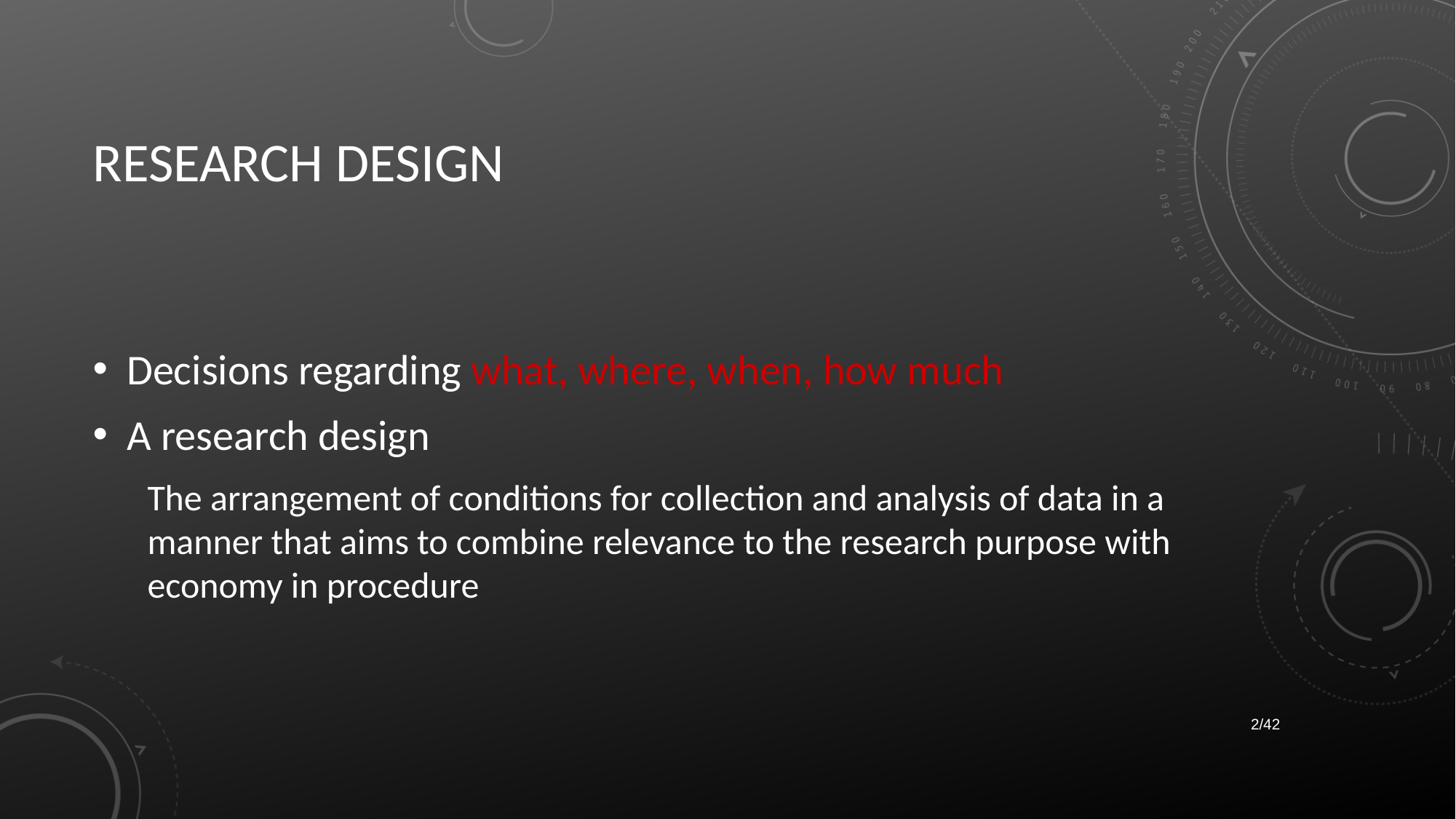

# Research DESIGN
Decisions regarding what, where, when, how much
A research design
The arrangement of conditions for collection and analysis of data in a manner that aims to combine relevance to the research purpose with economy in procedure
2/42